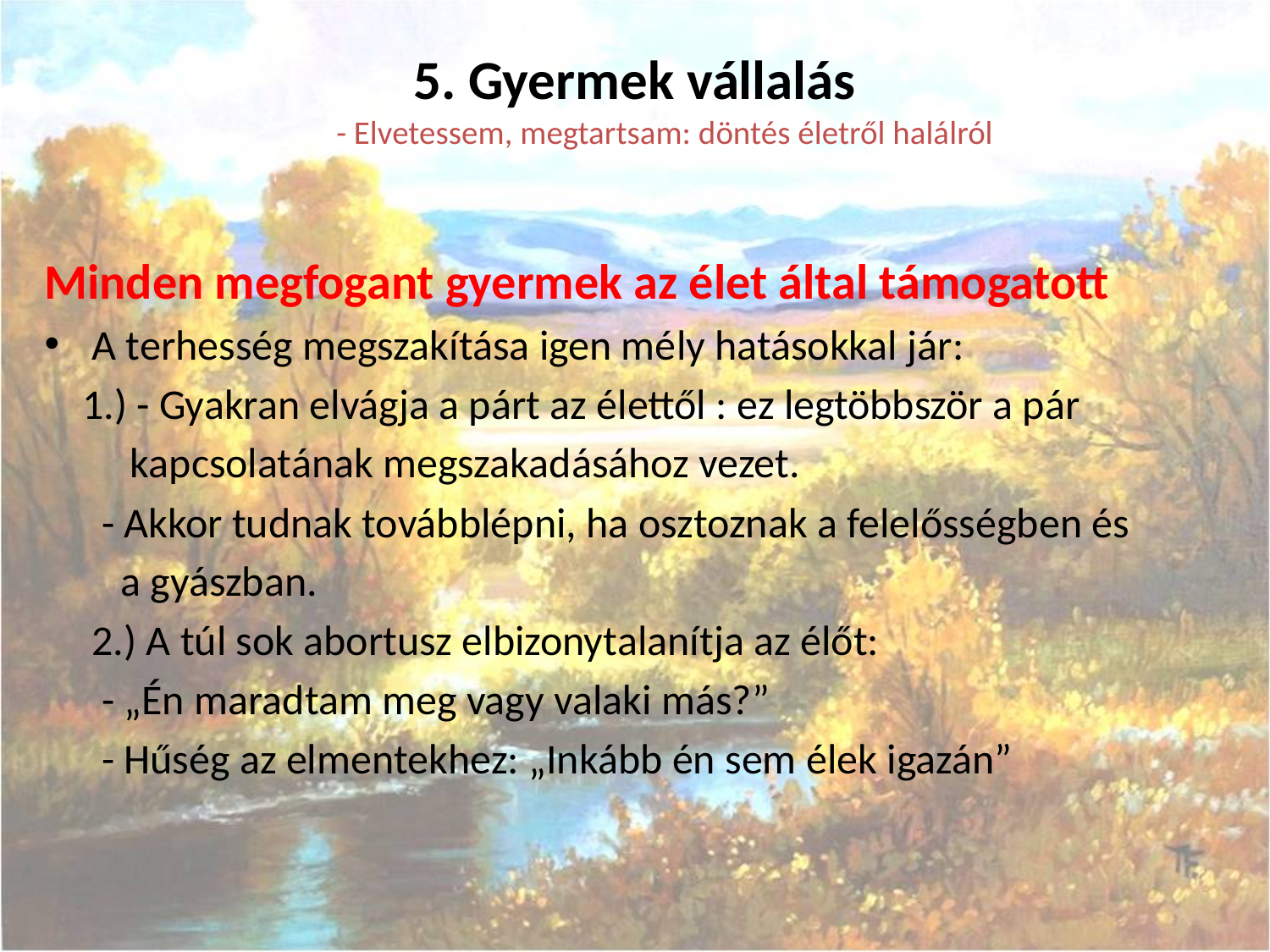

# 5. Gyermek vállalás - Elvetessem, megtartsam: döntés életről halálról
Minden megfogant gyermek az élet által támogatott
A terhesség megszakítása igen mély hatásokkal jár:
    1.) - Gyakran elvágja a párt az élettől : ez legtöbbször a pár
         kapcsolatának megszakadásához vezet.
      - Akkor tudnak továbblépni, ha osztoznak a felelősségben és
        a gyászban.
     2.) A túl sok abortusz elbizonytalanítja az élőt:
      - „Én maradtam meg vagy valaki más?”
      - Hűség az elmentekhez: „Inkább én sem élek igazán”